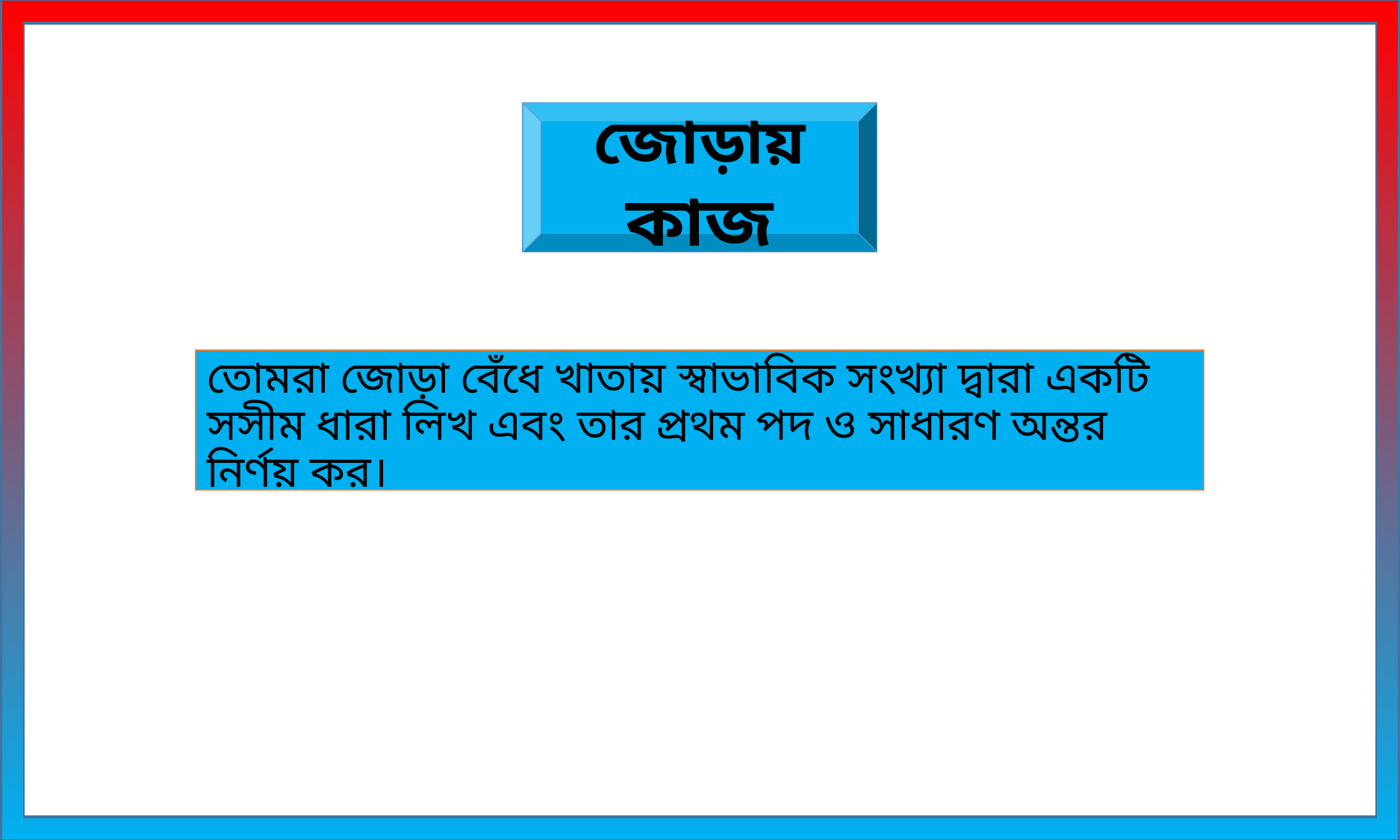

জোড়ায় কাজ
তোমরা জোড়া বেঁধে খাতায় স্বাভাবিক সংখ্যা দ্বারা একটি সসীম ধারা লিখ এবং তার প্রথম পদ ও সাধারণ অন্তর নির্ণয় কর।